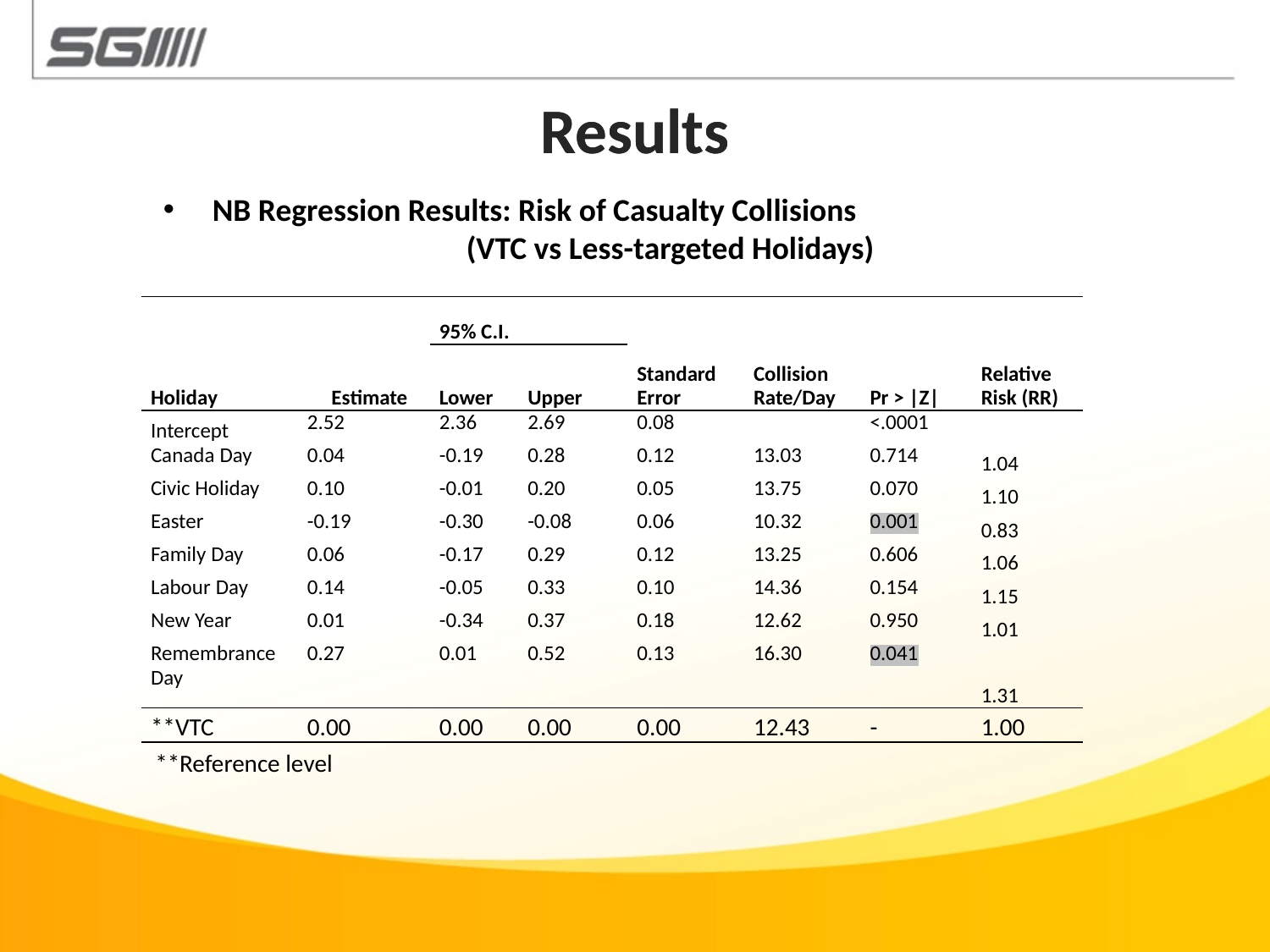

Results
Results
NB Regression Results: Risk of Casualty Collisions
			(VTC vs Less-targeted Holidays)
| Holiday |  |  | 95% C.I. |  |  |  |  |  |
| --- | --- | --- | --- | --- | --- | --- | --- | --- |
|  |  | Estimate | Lower | Upper | Standard Error | Collision Rate/Day | Pr > |Z| | Relative Risk (RR) |
| Intercept | 2.52 |  | 2.36 | 2.69 | 0.08 |  | <.0001 |  |
| Canada Day | 0.04 |  | -0.19 | 0.28 | 0.12 | 13.03 | 0.714 | 1.04 |
| Civic Holiday | 0.10 |  | -0.01 | 0.20 | 0.05 | 13.75 | 0.070 | 1.10 |
| Easter | -0.19 |  | -0.30 | -0.08 | 0.06 | 10.32 | 0.001 | 0.83 |
| Family Day | 0.06 |  | -0.17 | 0.29 | 0.12 | 13.25 | 0.606 | 1.06 |
| Labour Day | 0.14 |  | -0.05 | 0.33 | 0.10 | 14.36 | 0.154 | 1.15 |
| New Year | 0.01 |  | -0.34 | 0.37 | 0.18 | 12.62 | 0.950 | 1.01 |
| Remembrance Day | 0.27 |  | 0.01 | 0.52 | 0.13 | 16.30 | 0.041 | 1.31 |
| \*\*VTC | 0.00 |  | 0.00 | 0.00 | 0.00 | 12.43 | - | 1.00 |
**Reference level